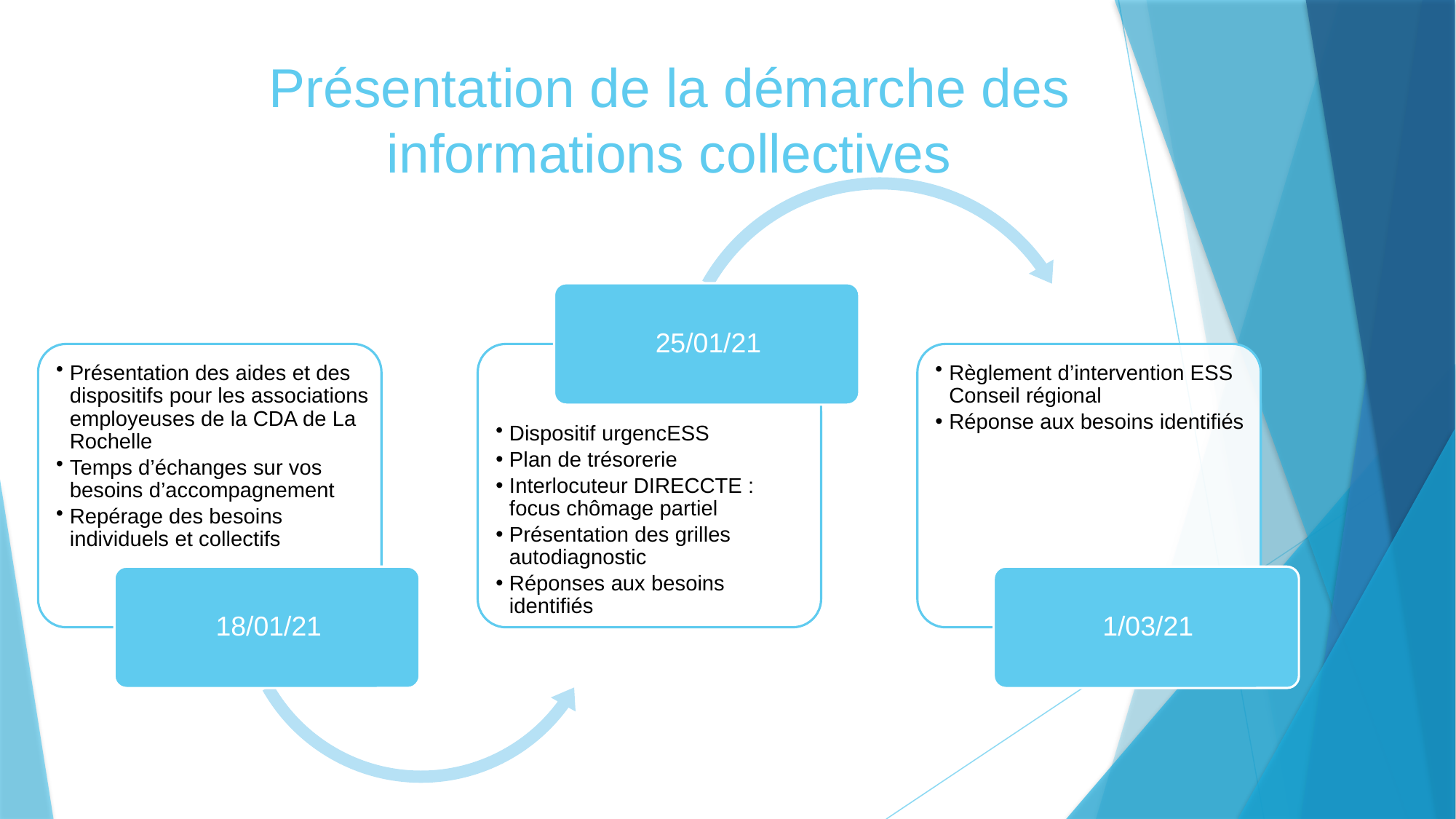

# Présentation de la démarche des informations collectives
Présentation des aides et des dispositifs pour les associations employeuses de la CDA de La Rochelle
Temps d’échanges sur vos besoins d’accompagnement
Repérage des besoins individuels et collectifs
18/01/21
Dispositif urgencESS
Plan de trésorerie
Interlocuteur DIRECCTE : focus chômage partiel
Présentation des grilles autodiagnostic
Réponses aux besoins identifiés
25/01/21
Règlement d’intervention ESS Conseil régional
Réponse aux besoins identifiés
1/03/21